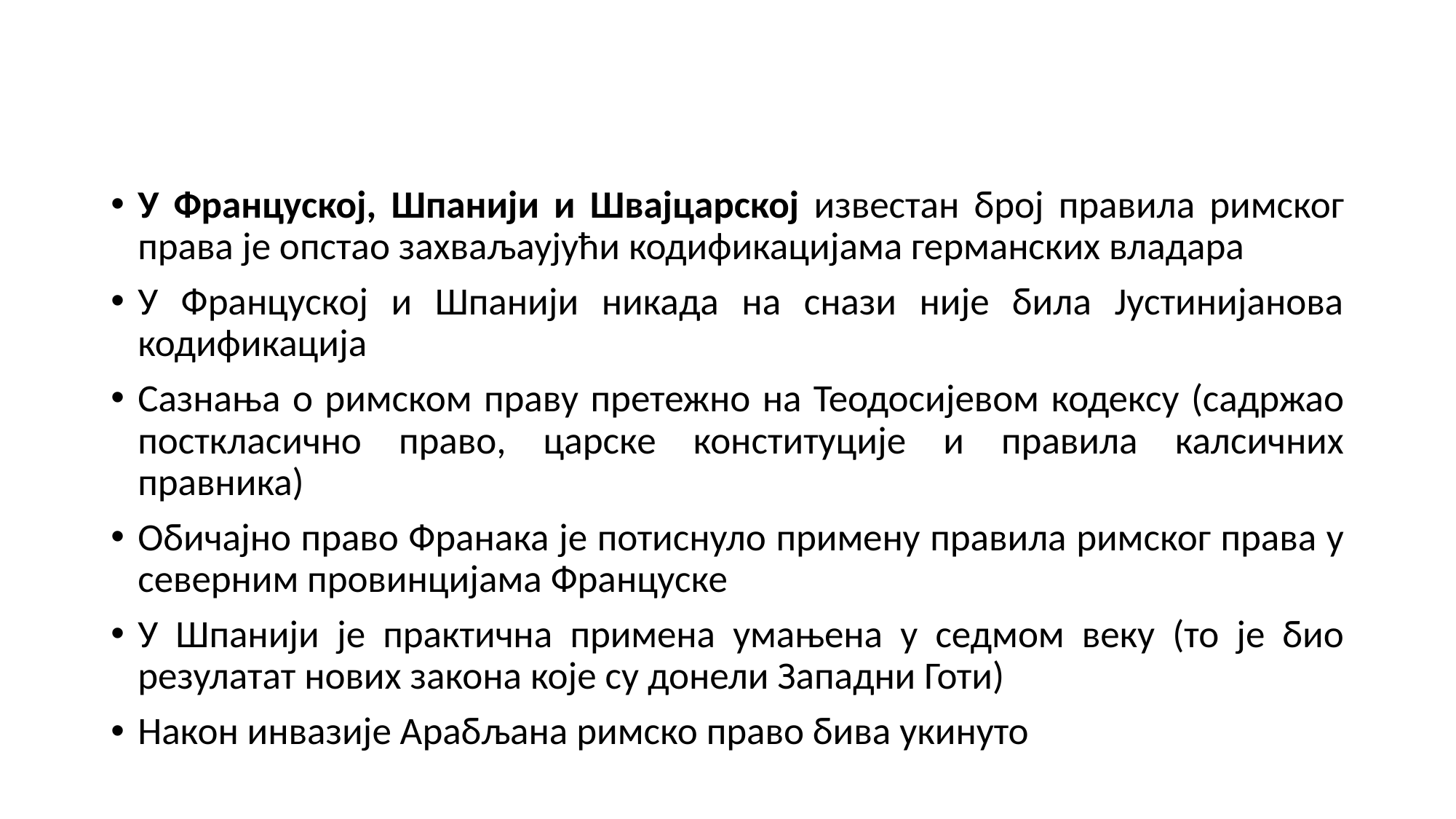

#
У Француској, Шпанији и Швајцарској известан број правила римског права је опстао захваљаујући кодификацијама германских владара
У Француској и Шпанији никада на снази није била Јустинијанова кодификација
Сазнања о римском праву претежно на Теодосијевом кодексу (садржао посткласично право, царске конституције и правила калсичних правника)
Обичајно право Франака је потиснуло примену правила римског права у северним провинцијама Француске
У Шпанији је практична примена умањена у седмом веку (то је био резулатат нових закона које су донели Западни Готи)
Након инвазије Арабљана римско право бива укинуто